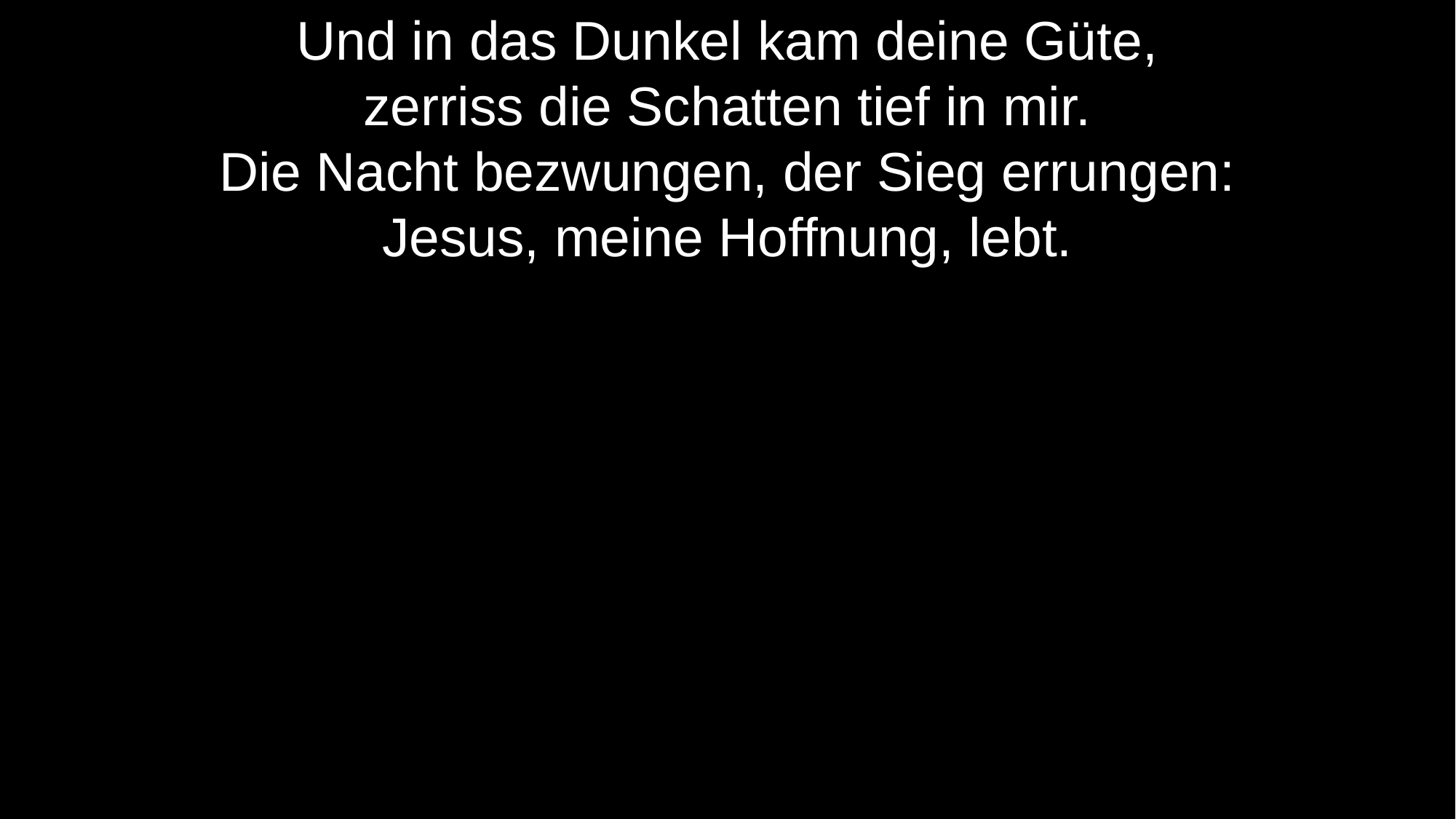

Und in das Dunkel kam deine Güte,
zerriss die Schatten tief in mir.
Die Nacht bezwungen, der Sieg errungen:
Jesus, meine Hoffnung, lebt.